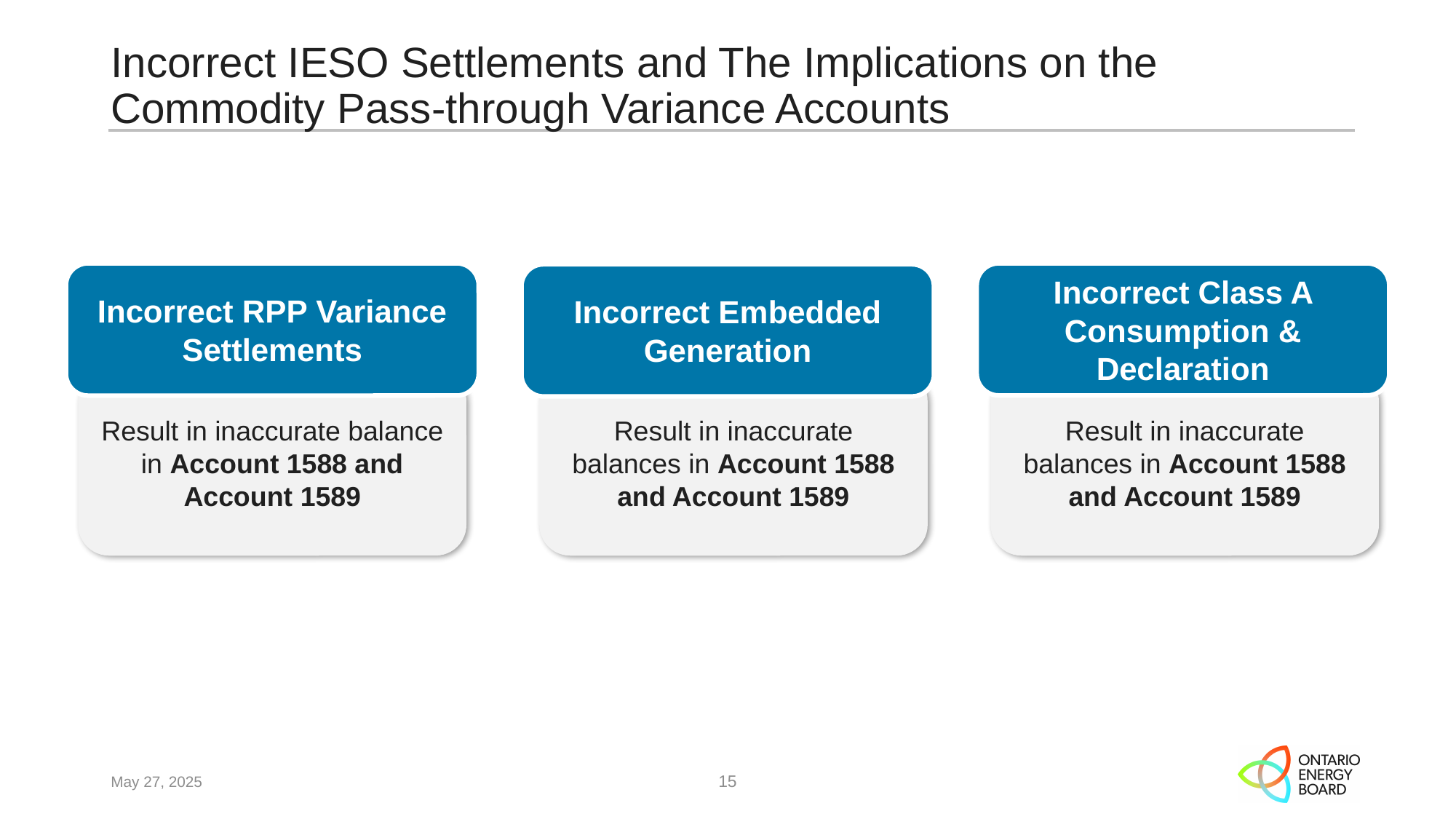

# Incorrect IESO Settlements and The Implications on the Commodity Pass-through Variance Accounts
Incorrect RPP Variance Settlements
Incorrect Class A Consumption & Declaration
Incorrect Embedded Generation
Result in inaccurate balances in Account 1588 and Account 1589
Result in inaccurate balance in Account 1588 and Account 1589
Result in inaccurate balances in Account 1588 and Account 1589
May 27, 2025
15